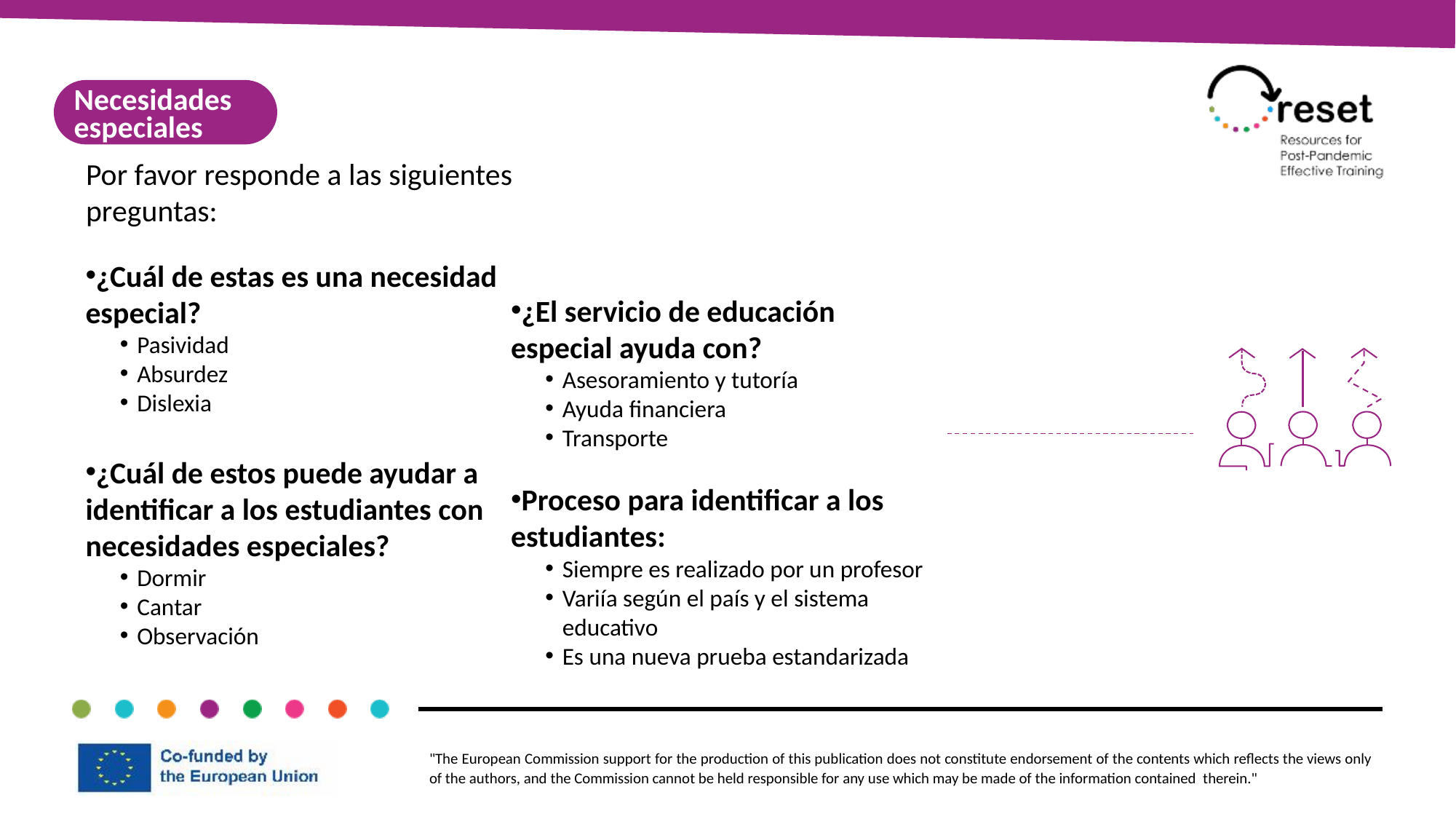

Necesidades especiales
Por favor responde a las siguientes preguntas:
¿Cuál de estas es una necesidad especial?
Pasividad
Absurdez
Dislexia

¿Cuál de estos puede ayudar a identificar a los estudiantes con necesidades especiales?
Dormir
Cantar
Observación

¿El servicio de educación especial ayuda con?
Asesoramiento y tutoría
Ayuda financiera
Transporte

Proceso para identificar a los estudiantes:
Siempre es realizado por un profesor
Variía según el país y el sistema educativo
Es una nueva prueba estandarizada